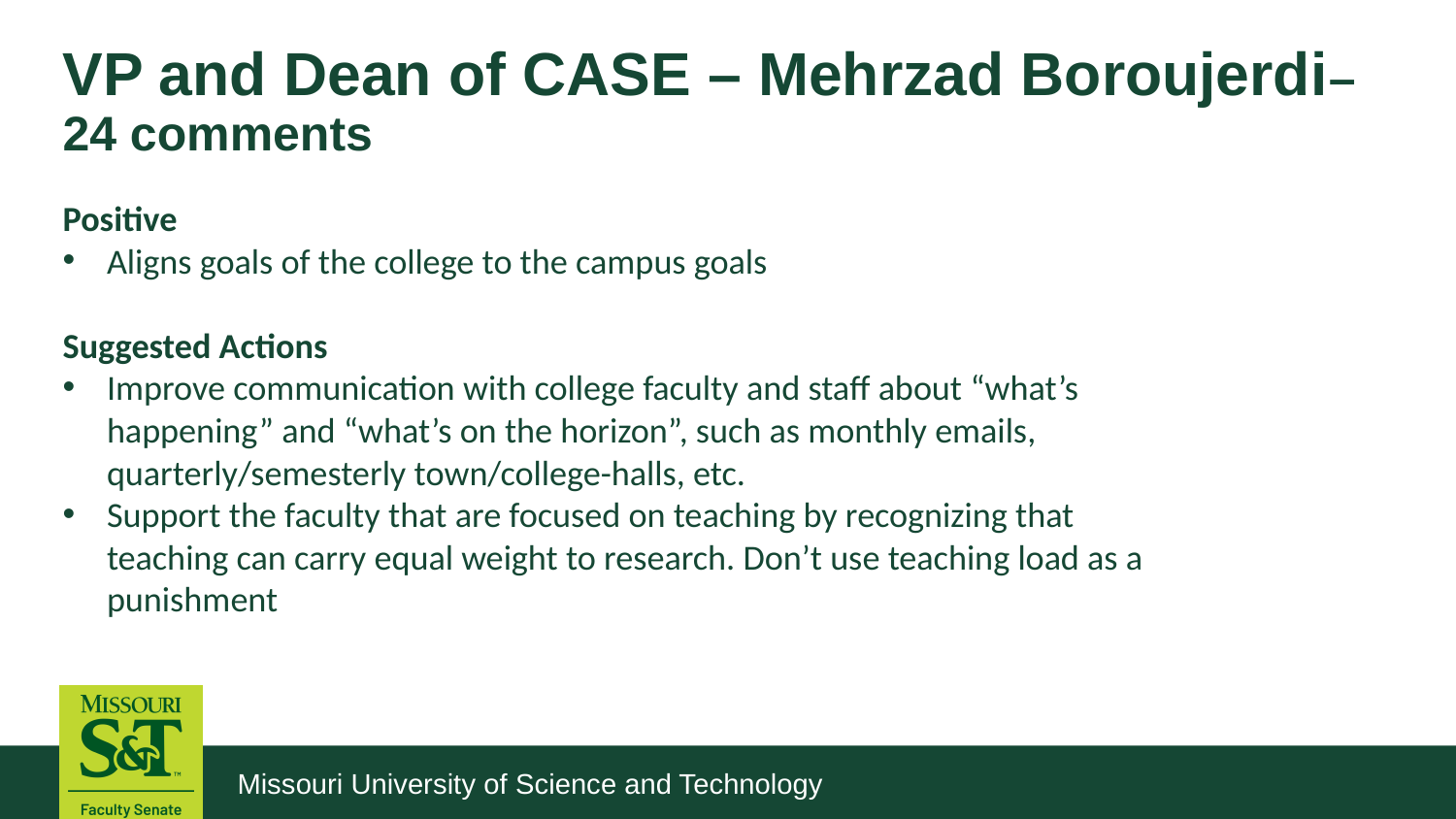

# VP and Dean of CASE – Mehrzad Boroujerdi– 24 comments
Positive
Aligns goals of the college to the campus goals

Suggested Actions
Improve communication with college faculty and staff about “what’s happening” and “what’s on the horizon”, such as monthly emails, quarterly/semesterly town/college-halls, etc.
Support the faculty that are focused on teaching by recognizing that teaching can carry equal weight to research. Don’t use teaching load as a punishment

Missouri University of Science and Technology